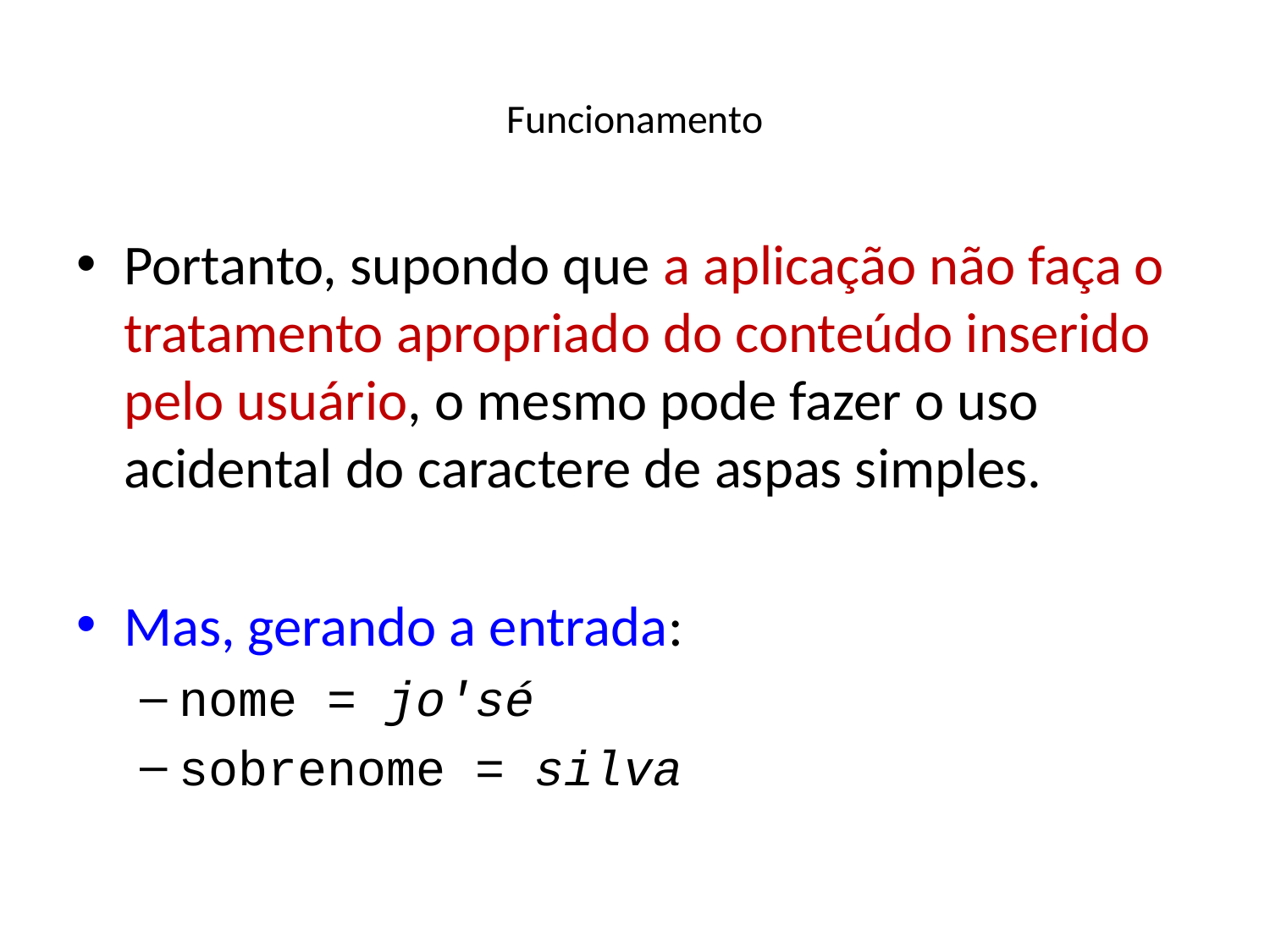

# Funcionamento
Portanto, supondo que a aplicação não faça o tratamento apropriado do conteúdo inserido pelo usuário, o mesmo pode fazer o uso acidental do caractere de aspas simples.

Mas, gerando a entrada:
nome = jo'sé
sobrenome = silva